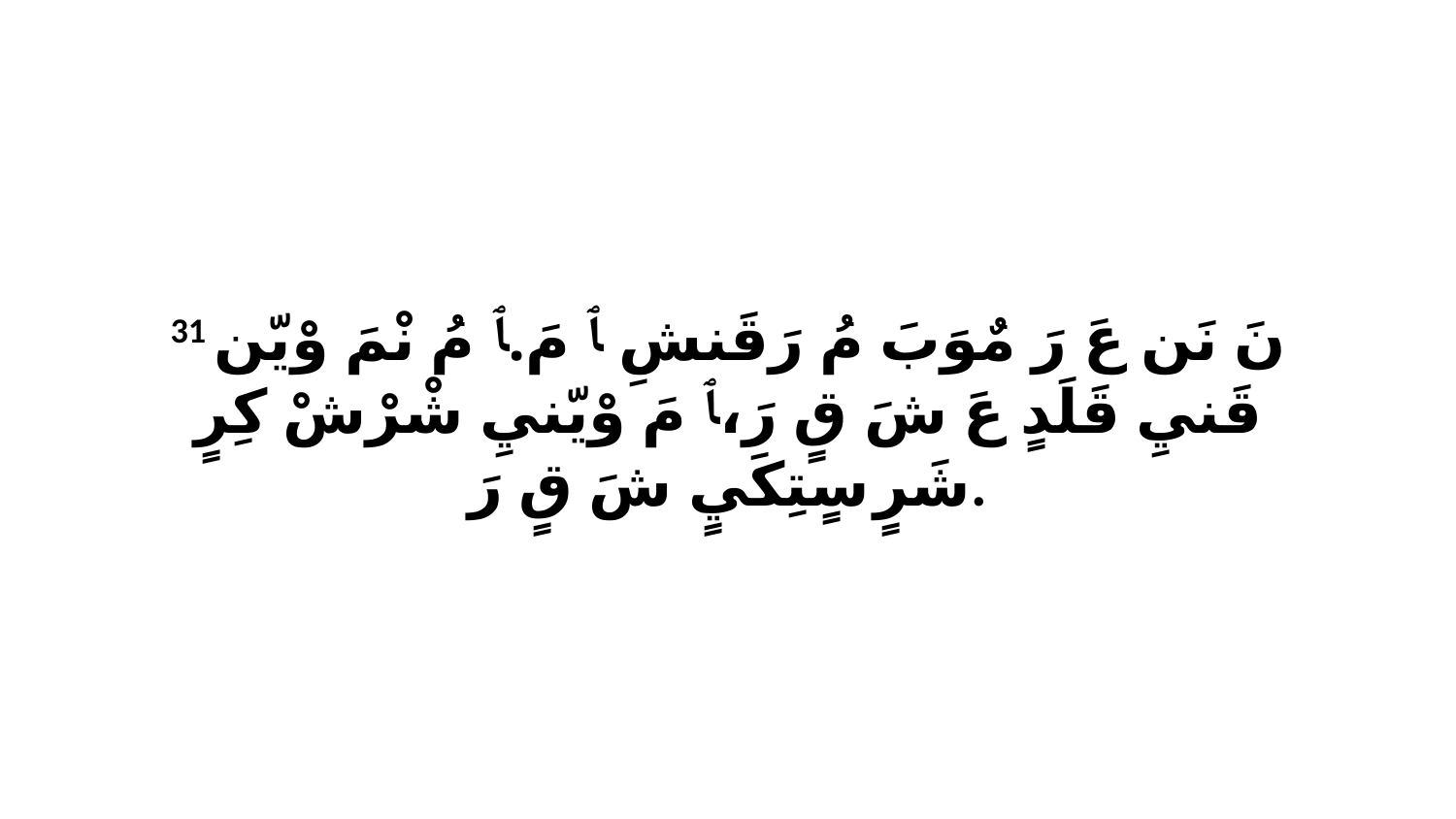

31 نَ نَن عَ رَ مٌوَبَ مُ رَقَنشِ ﭑ مَ.ﭑ مُ نْمَ وْيّن قَنيِ قَلَدٍ عَ شَ قٍ رَ،ﭑ مَ وْيّنيِ شْرْشْ كِرٍ شَرٍ سٍتِكَيٍ شَ قٍ رَ.